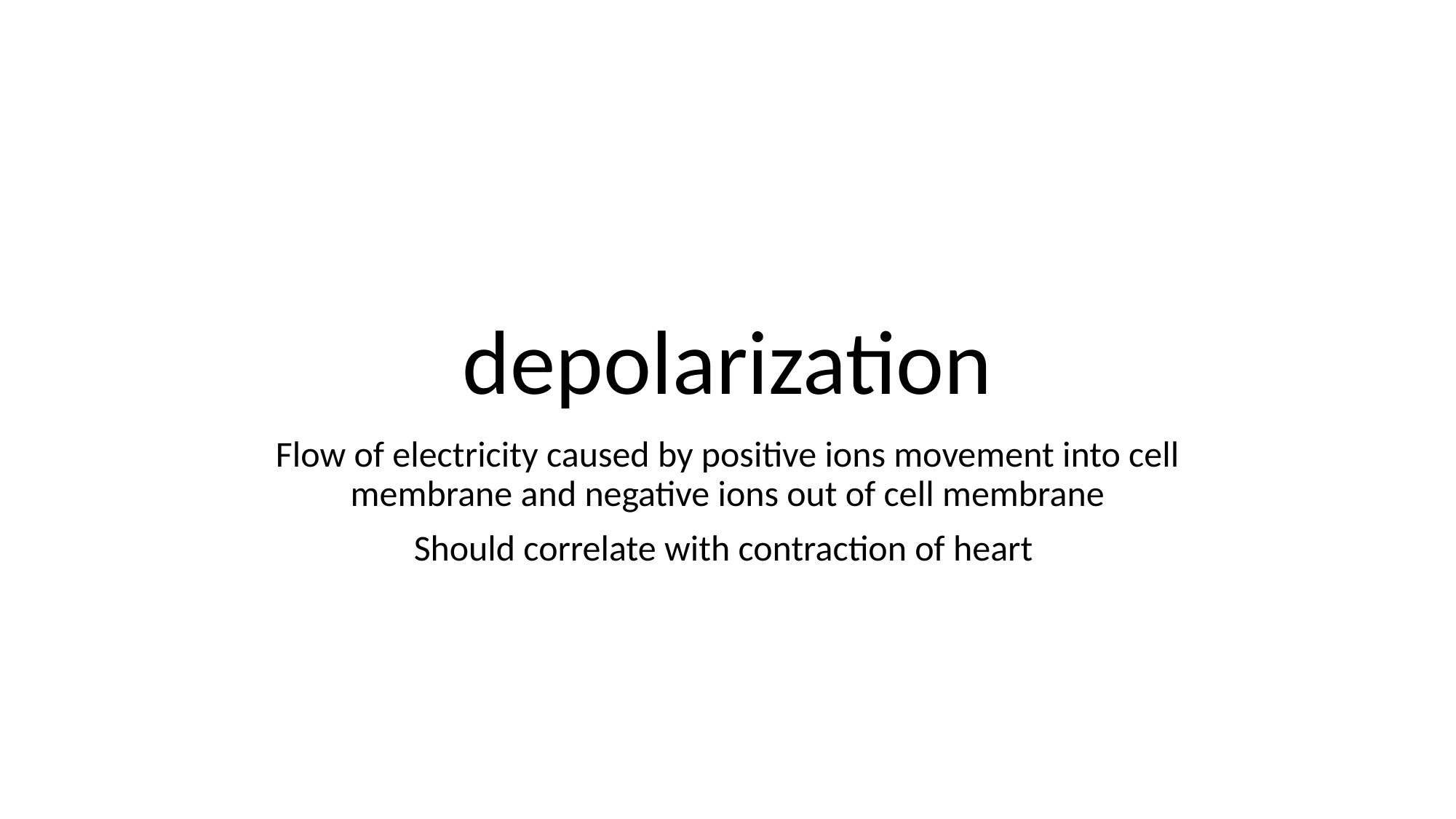

# depolarization
Flow of electricity caused by positive ions movement into cell membrane and negative ions out of cell membrane
Should correlate with contraction of heart